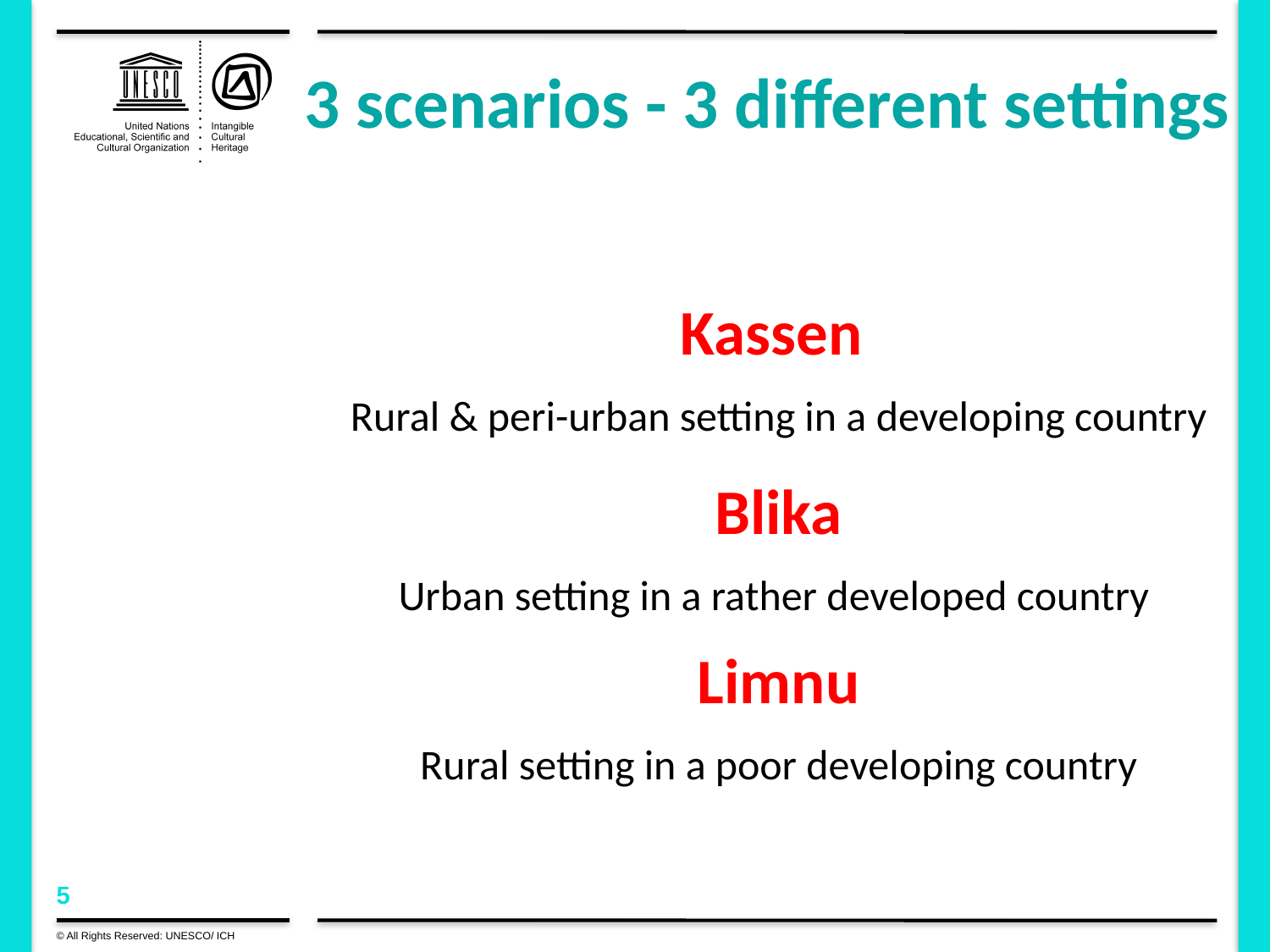

# 3 scenarios - 3 different settings
Kassen
Rural & peri-urban setting in a developing country
Blika
Urban setting in a rather developed country
Limnu
Rural setting in a poor developing country
© All Rights Reserved: UNESCO/ ICH